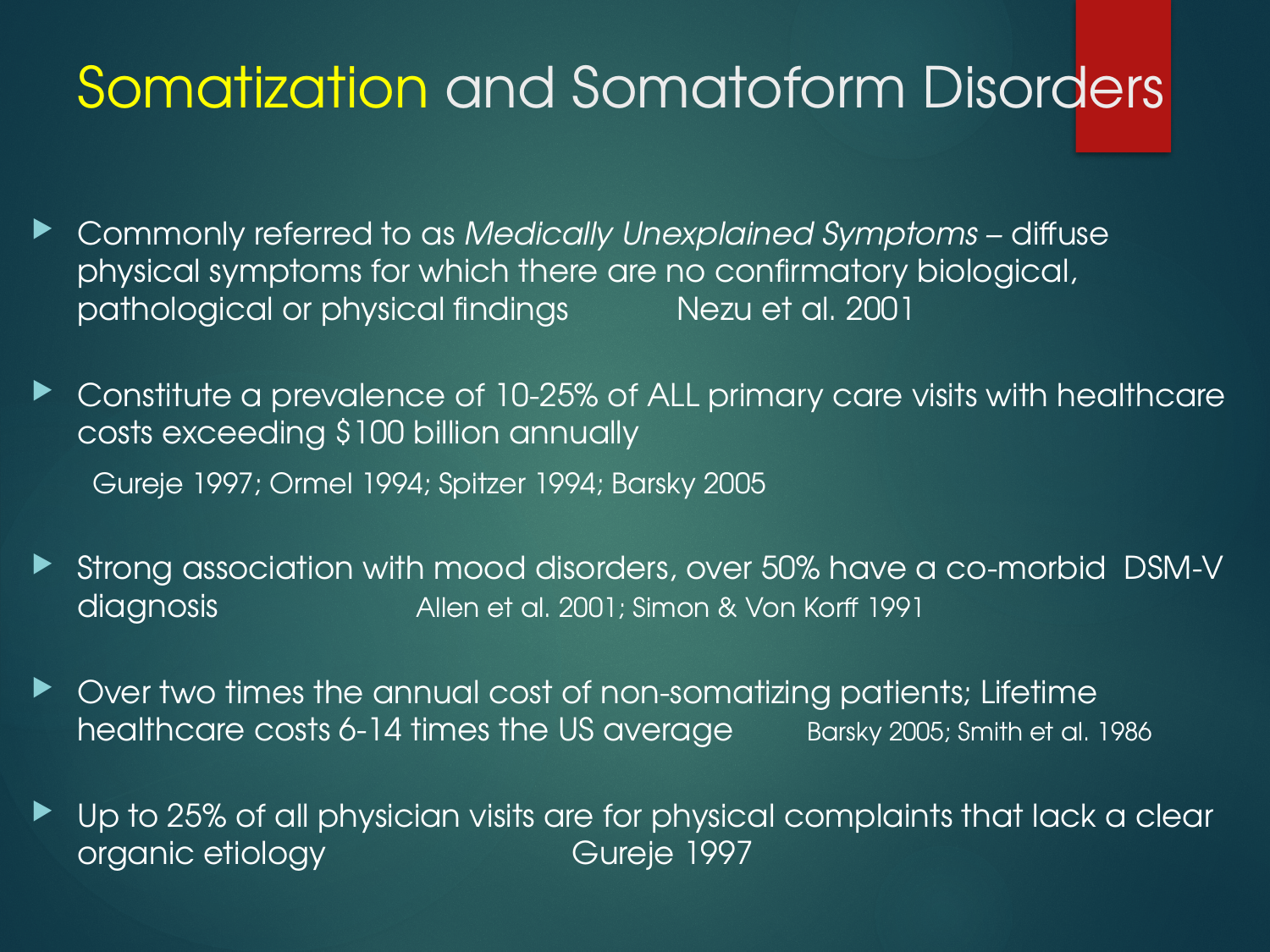

# Somatization and Somatoform Disorders
Commonly referred to as Medically Unexplained Symptoms – diffuse physical symptoms for which there are no confirmatory biological, pathological or physical findings 					    Nezu et al. 2001

Constitute a prevalence of 10-25% of ALL primary care visits with healthcare costs exceeding $100 billion annually
						Gureje 1997; Ormel 1994; Spitzer 1994; Barsky 2005

Strong association with mood disorders, over 50% have a co-morbid  DSM-V diagnosis			          		Allen et al. 2001; Simon & Von Korff 1991

Over two times the annual cost of non-somatizing patients; Lifetime healthcare costs 6-14 times the US average	      Barsky 2005; Smith et al. 1986

Up to 25% of all physician visits are for physical complaints that lack a clear organic etiology							                  Gureje 1997